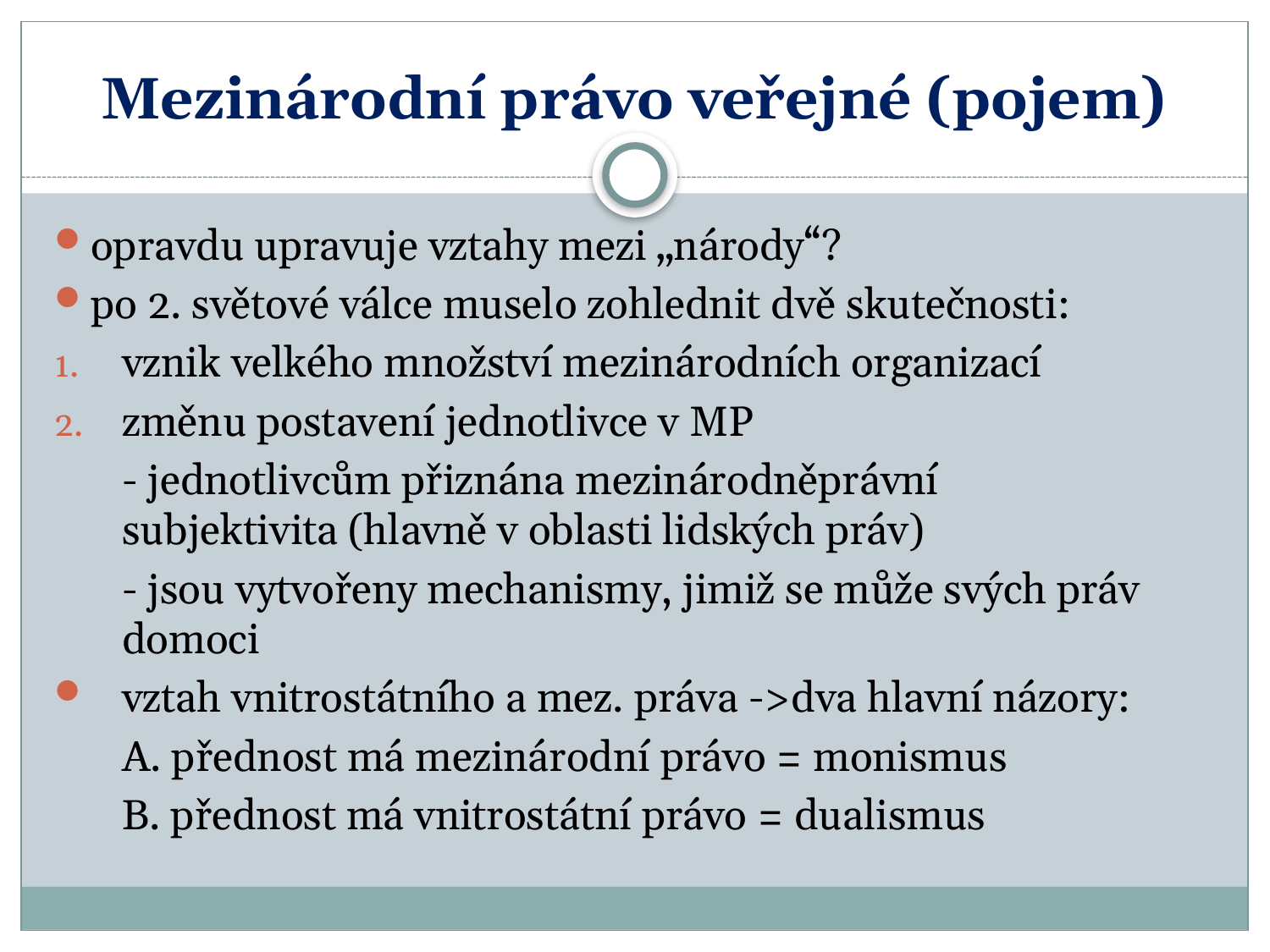

# Mezinárodní právo veřejné (pojem)
opravdu upravuje vztahy mezi „národy“?
po 2. světové válce muselo zohlednit dvě skutečnosti:
vznik velkého množství mezinárodních organizací
změnu postavení jednotlivce v MP
 	- jednotlivcům přiznána mezinárodněprávní    	subjektivita (hlavně v oblasti lidských práv)
	- jsou vytvořeny mechanismy, jimiž se může svých práv domoci
vztah vnitrostátního a mez. práva ->dva hlavní názory:
	A. přednost má mezinárodní právo = monismus
	B. přednost má vnitrostátní právo = dualismus